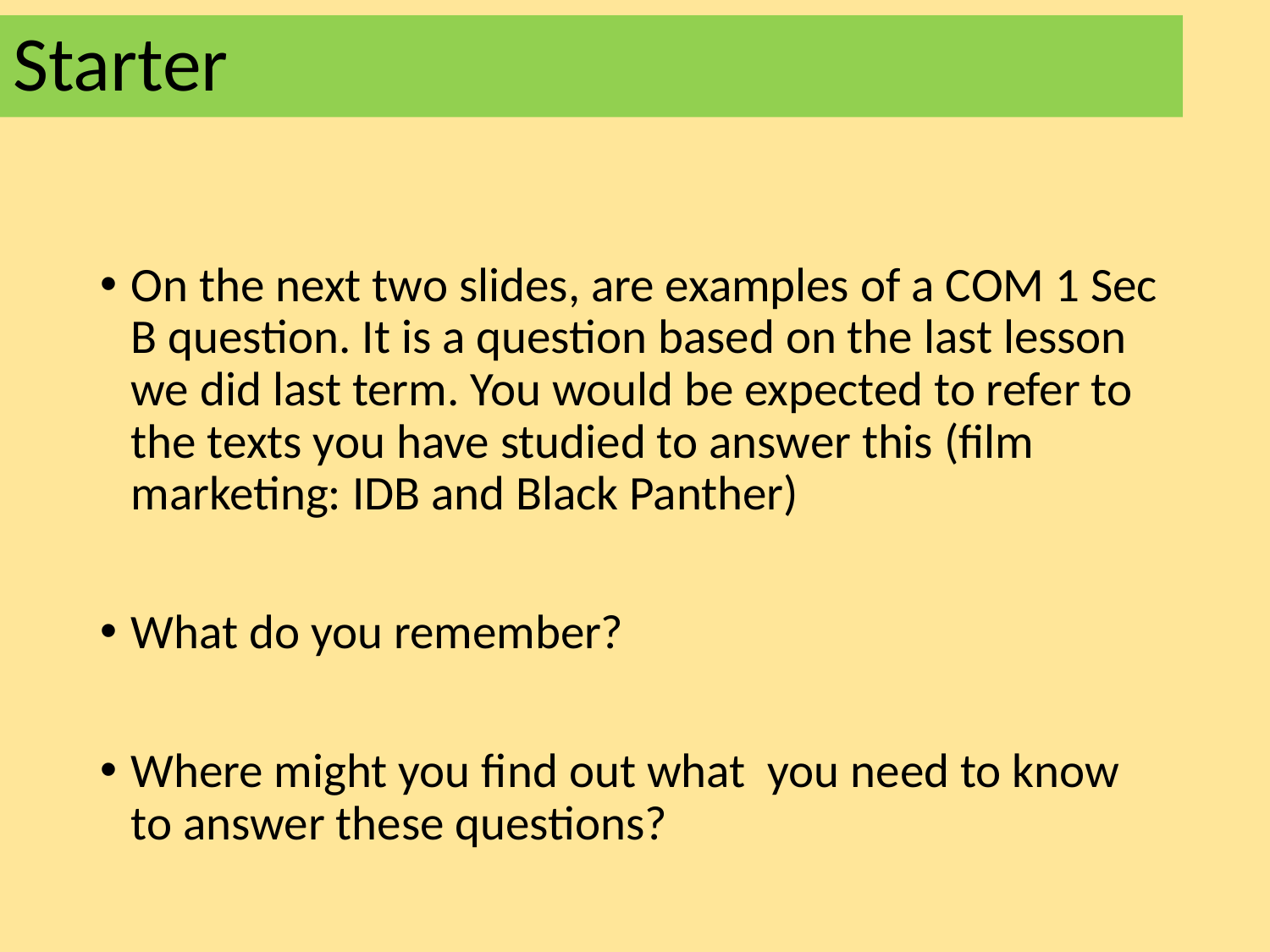

# Starter
On the next two slides, are examples of a COM 1 Sec B question. It is a question based on the last lesson we did last term. You would be expected to refer to the texts you have studied to answer this (film marketing: IDB and Black Panther)

What do you remember?

Where might you find out what  you need to know to answer these questions?